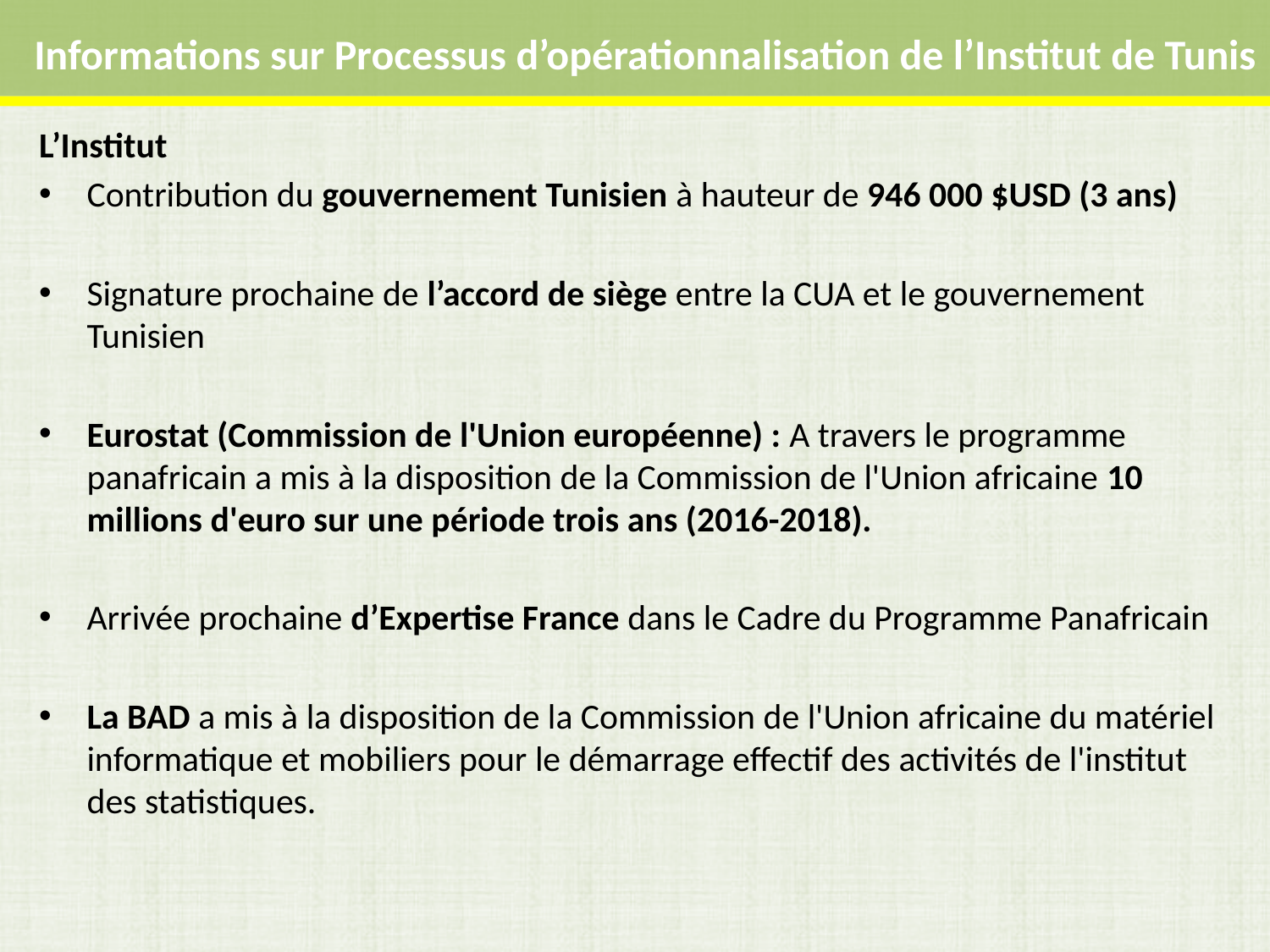

# Informations sur Processus d’opérationnalisation de l’Institut de Tunis

L’Institut
Contribution du gouvernement Tunisien à hauteur de 946 000 $USD (3 ans)

Signature prochaine de l’accord de siège entre la CUA et le gouvernement Tunisien

Eurostat (Commission de l'Union européenne) : A travers le programme panafricain a mis à la disposition de la Commission de l'Union africaine 10 millions d'euro sur une période trois ans (2016-2018).

Arrivée prochaine d’Expertise France dans le Cadre du Programme Panafricain

La BAD a mis à la disposition de la Commission de l'Union africaine du matériel informatique et mobiliers pour le démarrage effectif des activités de l'institut des statistiques.